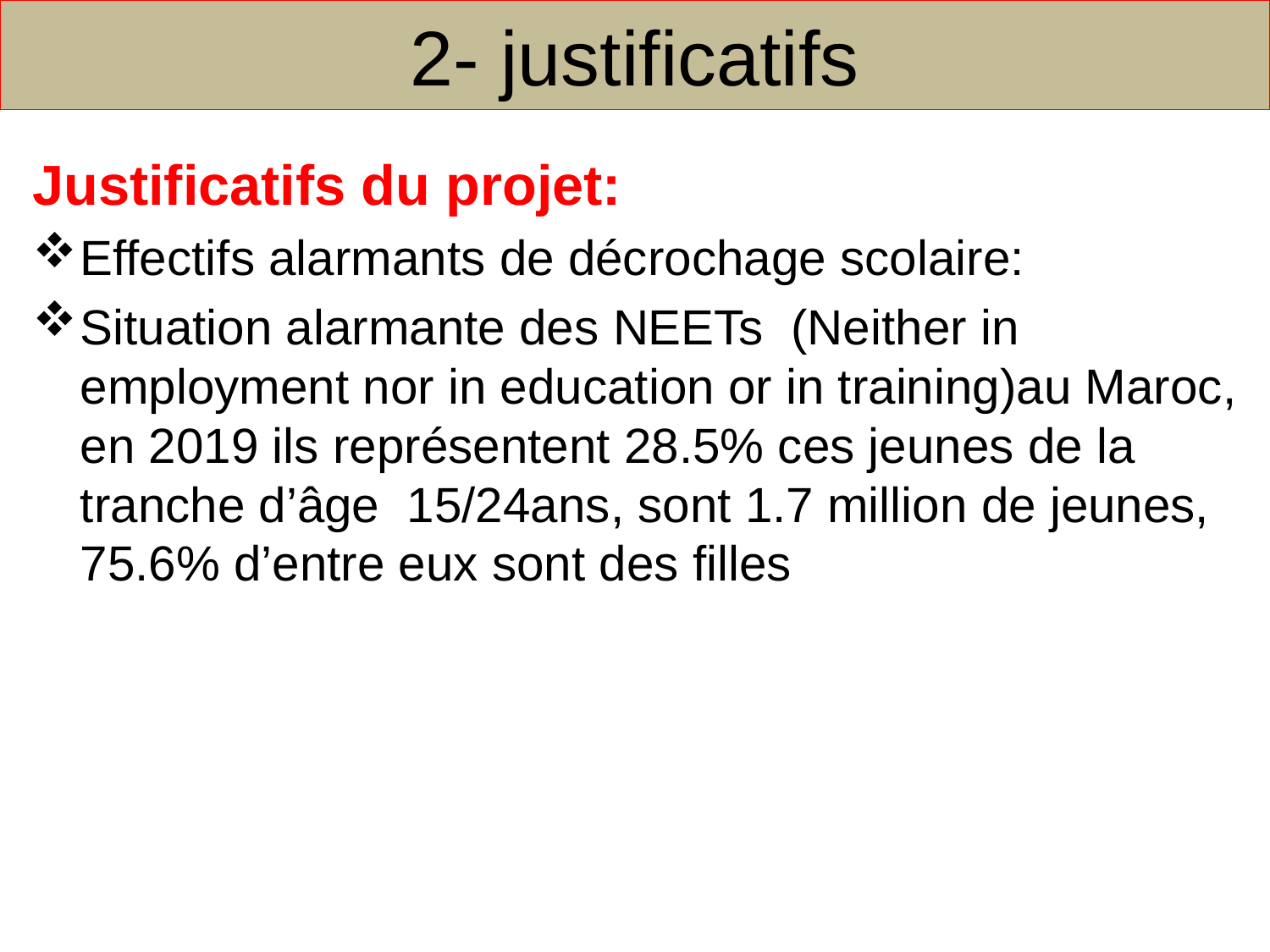

# 2- justificatifs
Justificatifs du projet:
Effectifs alarmants de décrochage scolaire:
Situation alarmante des NEETs  (Neither in employment nor in education or in training)au Maroc, en 2019 ils représentent 28.5% ces jeunes de la tranche d’âge  15/24ans, sont 1.7 million de jeunes, 75.6% d’entre eux sont des filles